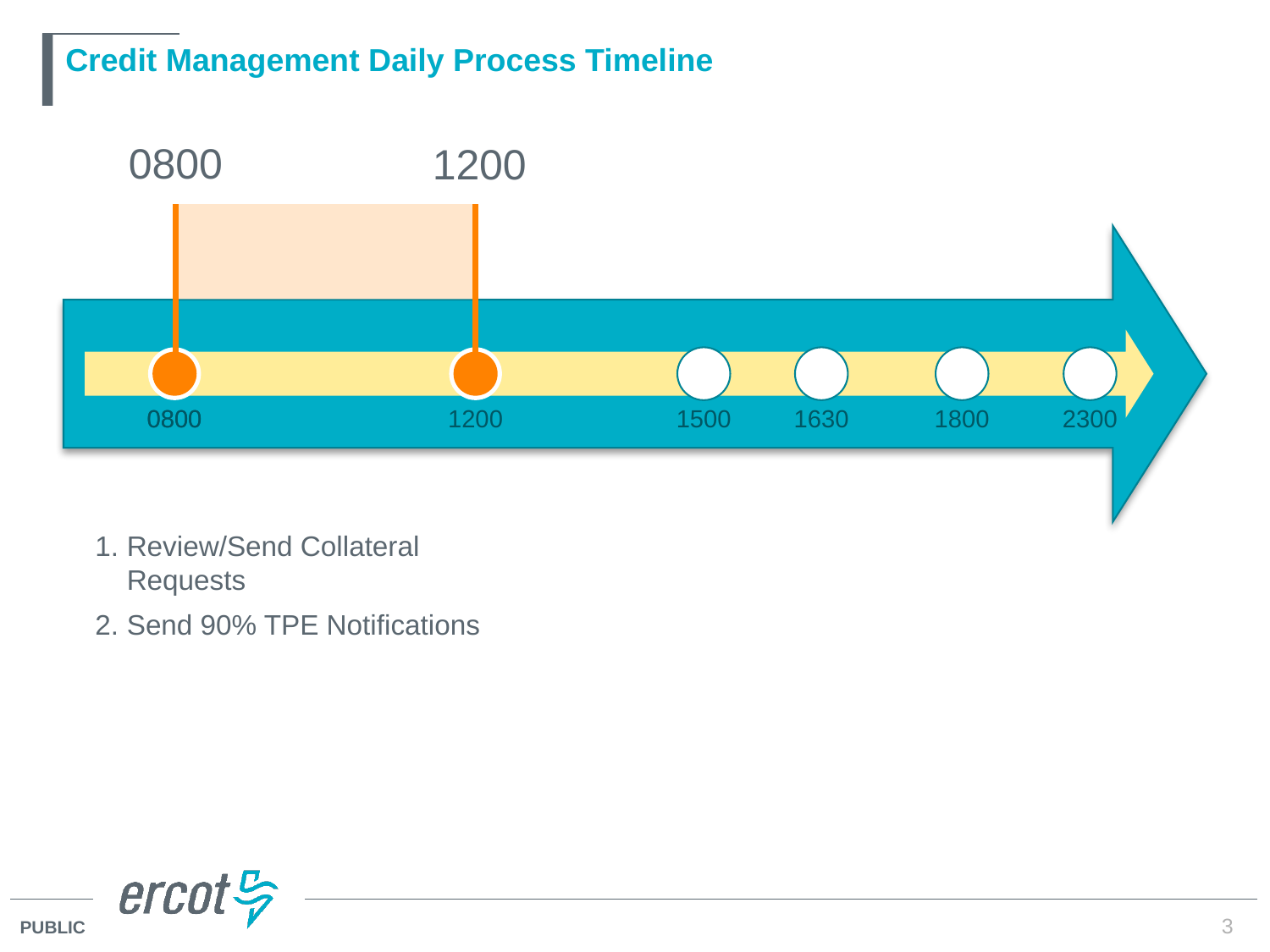

# Credit Management Daily Process Timeline
0800
1200

0800
0800
1200
1500
1630
1800
2300
Review/Send Collateral Requests
Send 90% TPE Notifications
3